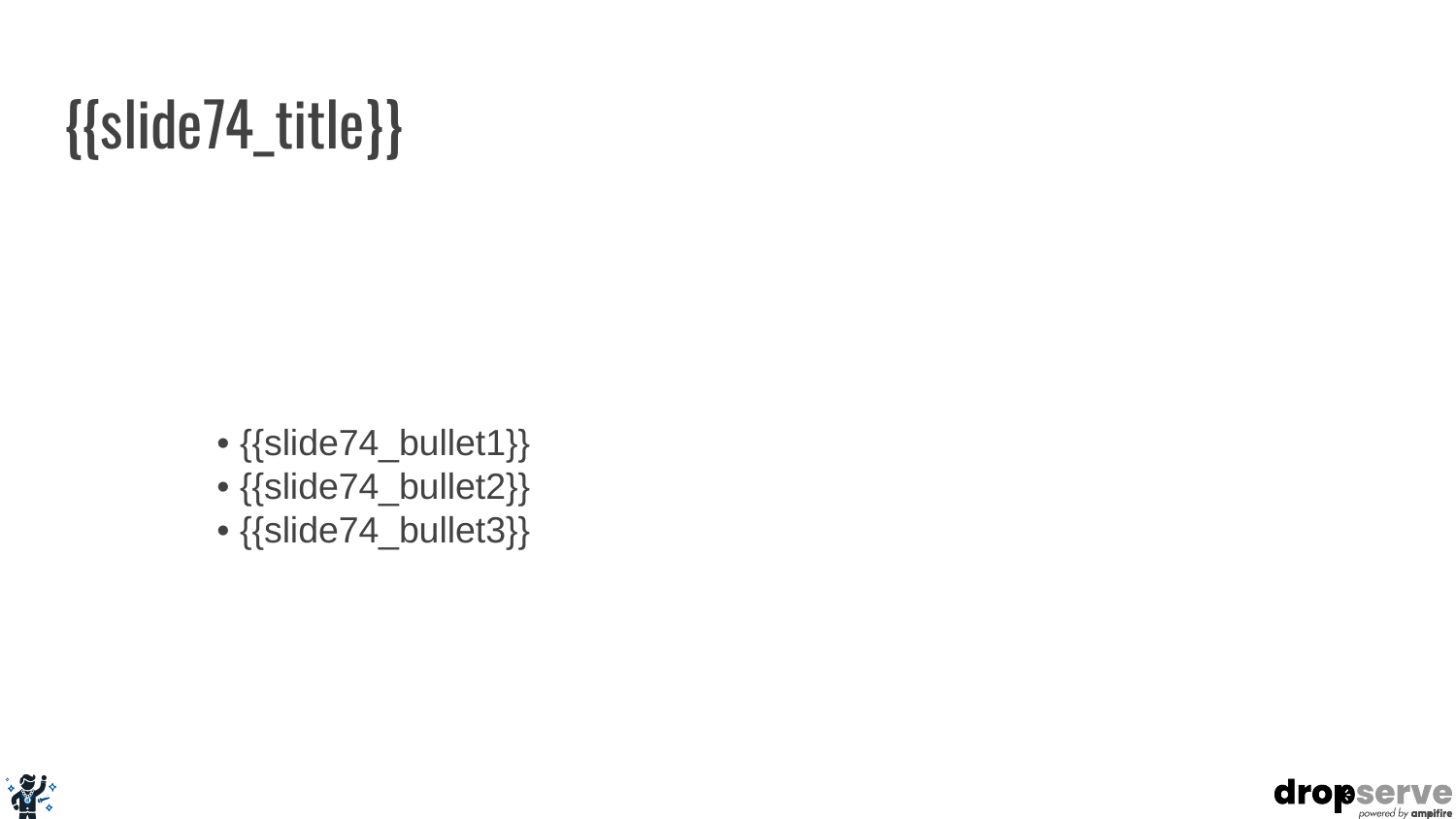

# {{slide74_title}}
• {{slide74_bullet1}}
• {{slide74_bullet2}}
• {{slide74_bullet3}}